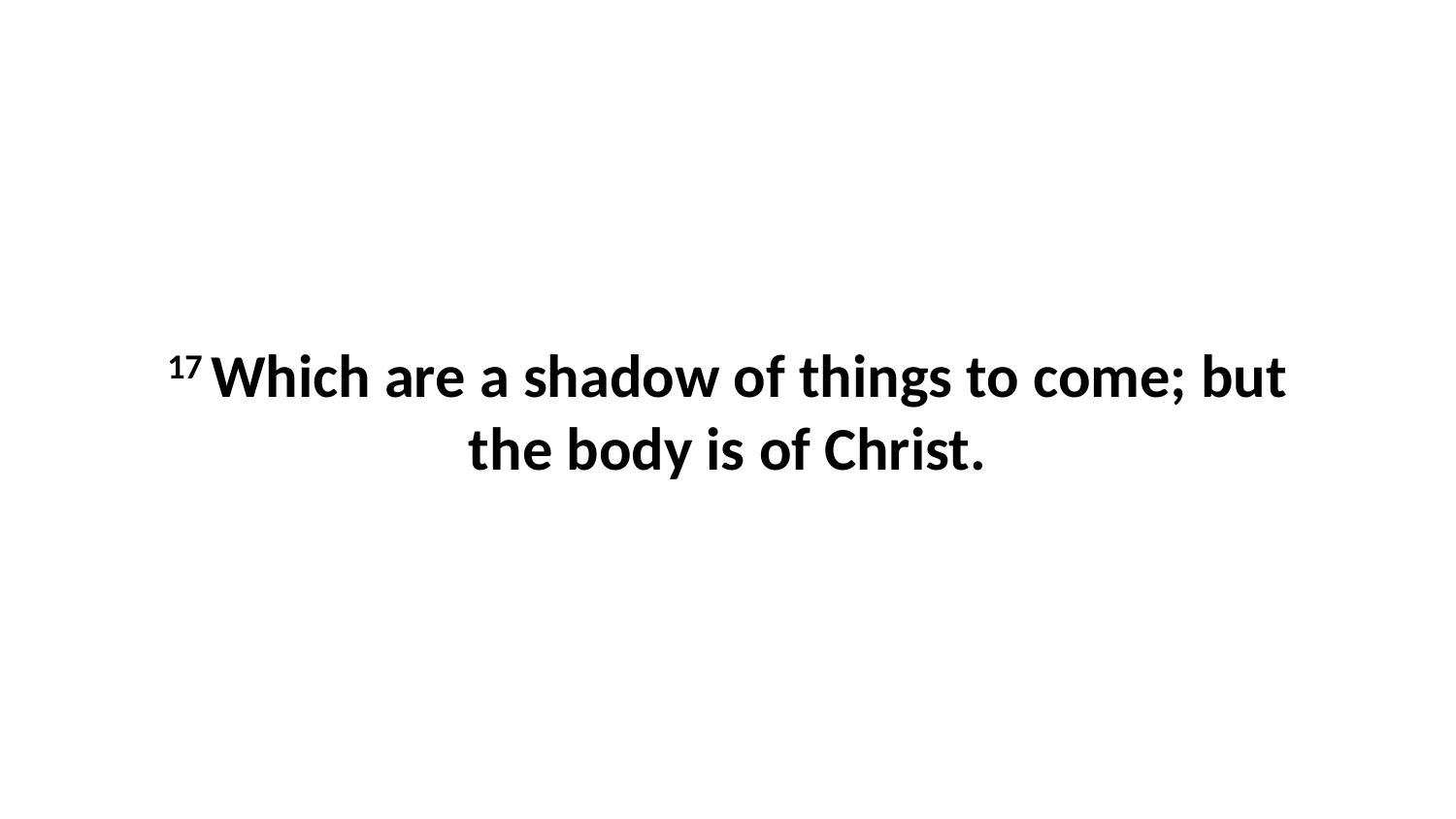

17 Which are a shadow of things to come; but the body is of Christ.